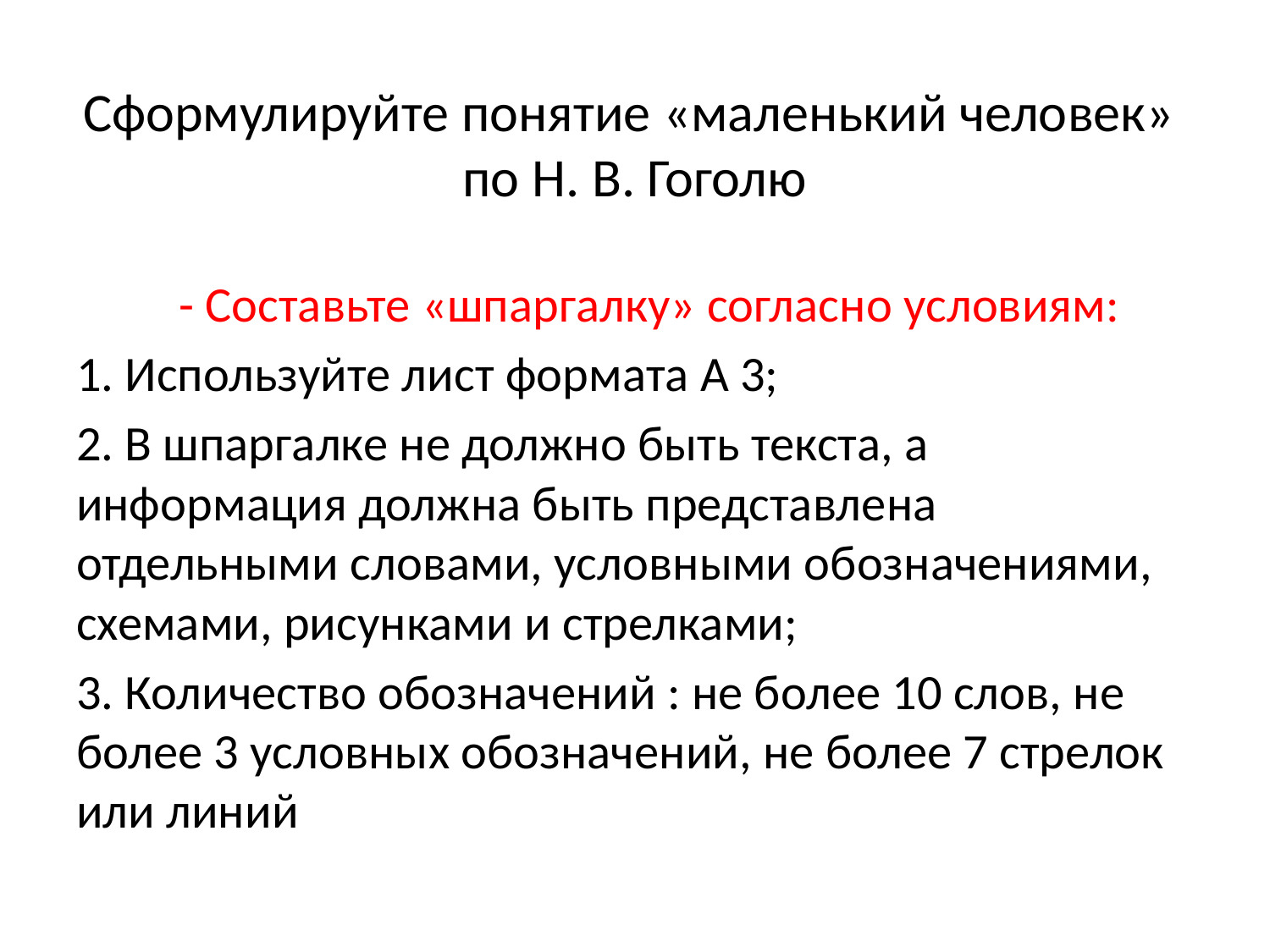

# Сформулируйте понятие «маленький человек» по Н. В. Гоголю
 - Составьте «шпаргалку» согласно условиям:
1. Используйте лист формата А 3;
2. В шпаргалке не должно быть текста, а информация должна быть представлена отдельными словами, условными обозначениями, схемами, рисунками и стрелками;
3. Количество обозначений : не более 10 слов, не более 3 условных обозначений, не более 7 стрелок или линий